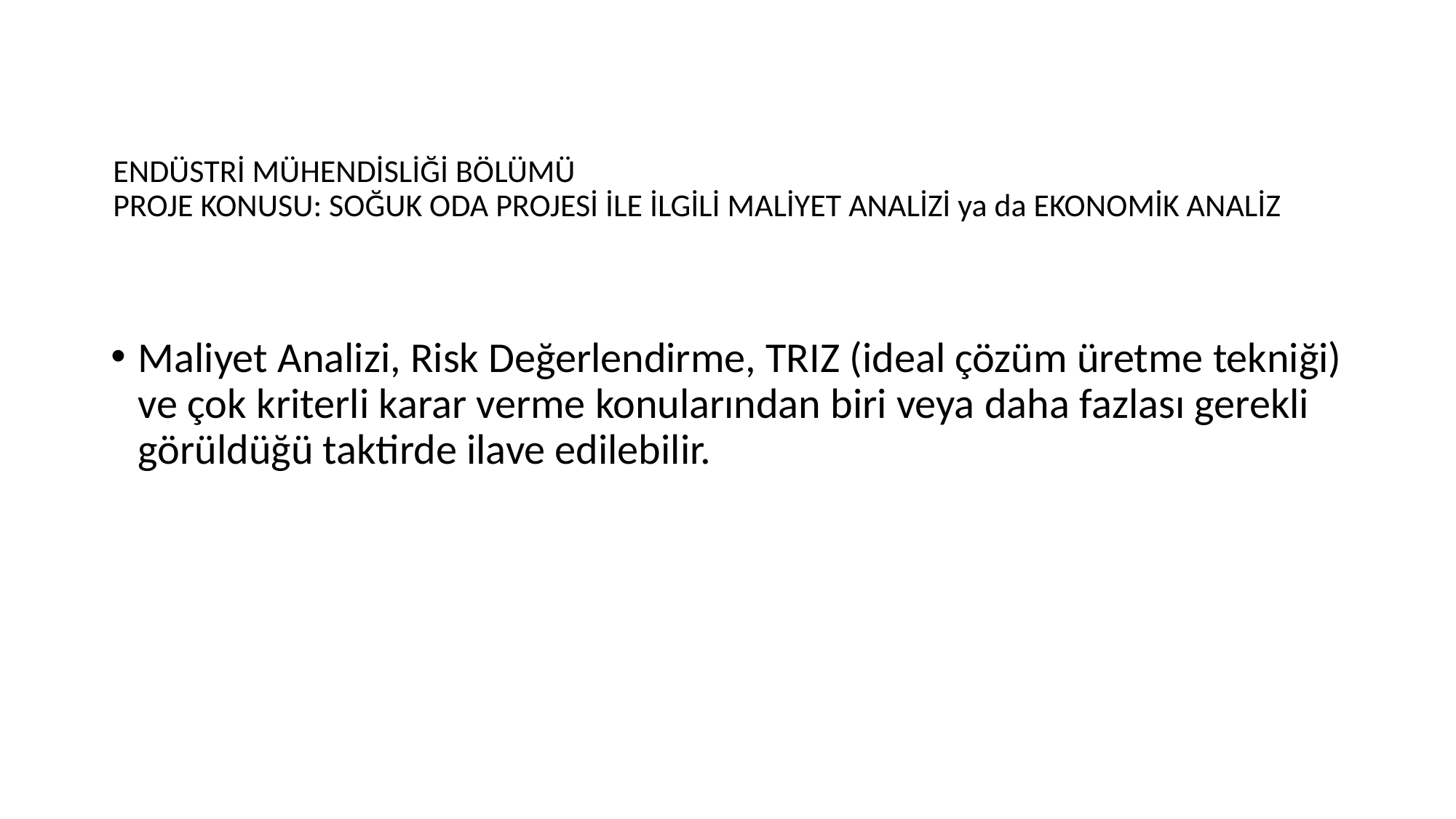

# ENDÜSTRİ MÜHENDİSLİĞİ BÖLÜMÜ PROJE KONUSU: SOĞUK ODA PROJESİ İLE İLGİLİ MALİYET ANALİZİ ya da EKONOMİK ANALİZ
Maliyet Analizi, Risk Değerlendirme, TRIZ (ideal çözüm üretme tekniği) ve çok kriterli karar verme konularından biri veya daha fazlası gerekli görüldüğü taktirde ilave edilebilir.